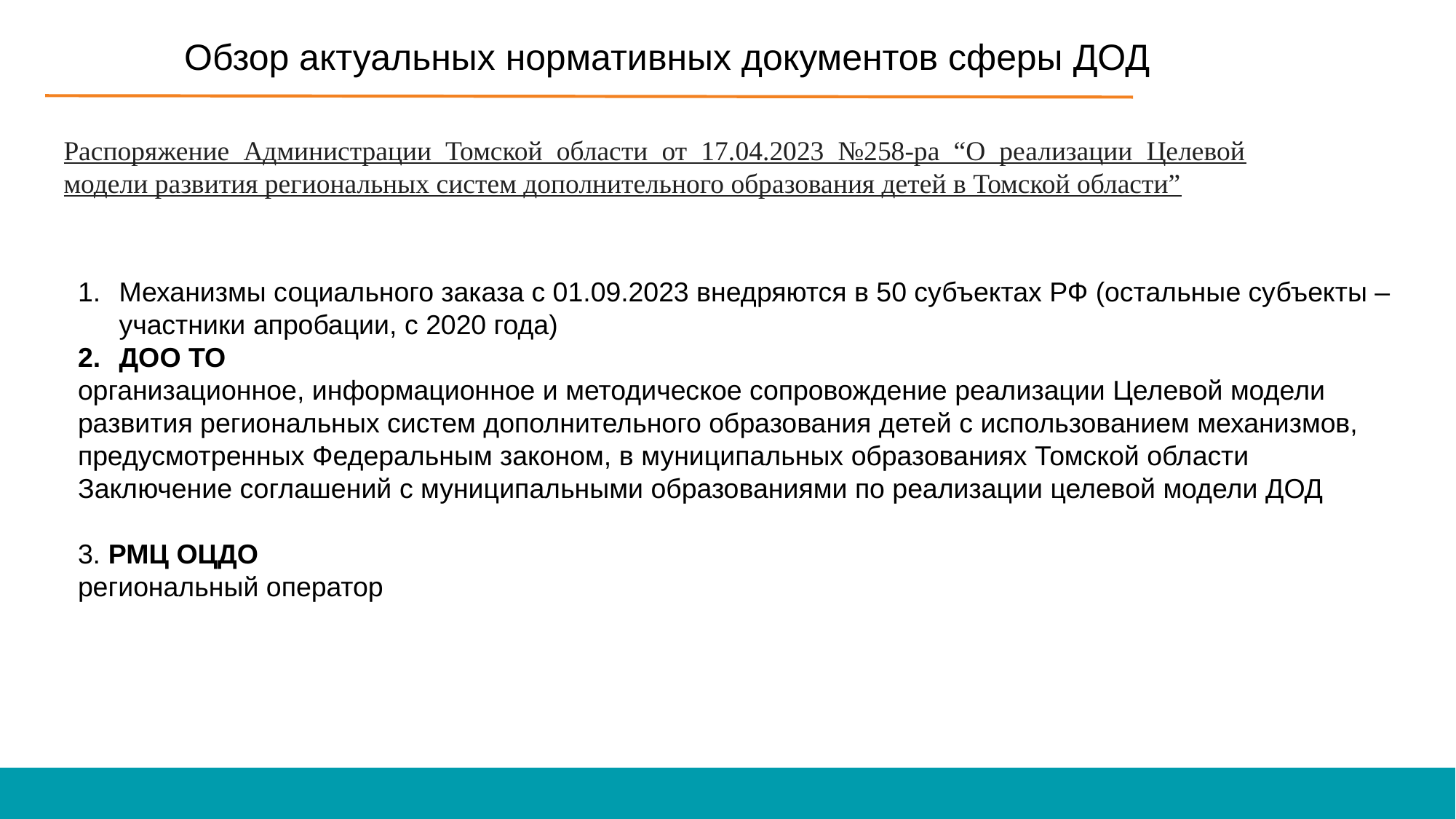

4
Обзор актуальных нормативных документов сферы ДОД
Распоряжение Администрации Томской области от 17.04.2023 №258-ра “О реализации Целевой модели развития региональных систем дополнительного образования детей в Томской области”
Механизмы социального заказа с 01.09.2023 внедряются в 50 субъектах РФ (остальные субъекты – участники апробации, с 2020 года)
ДОО ТО
организационное, информационное и методическое сопровождение реализации Целевой модели развития региональных систем дополнительного образования детей с использованием механизмов, предусмотренных Федеральным законом, в муниципальных образованиях Томской области
Заключение соглашений с муниципальными образованиями по реализации целевой модели ДОД

3. РМЦ ОЦДО
региональный оператор